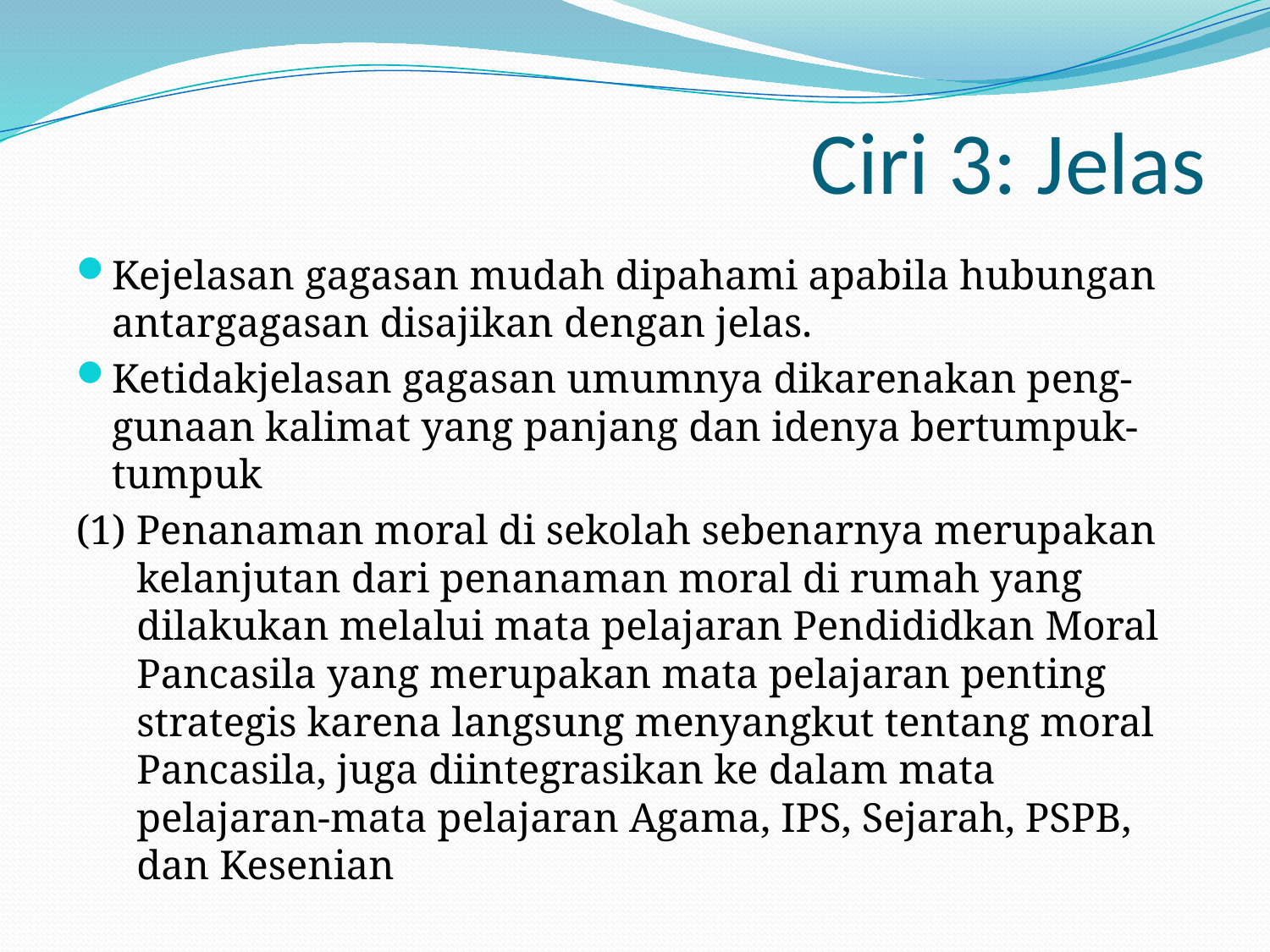

# Ciri 3: Jelas
Kejelasan gagasan mudah dipahami apabila hubungan antargagasan disajikan dengan jelas.
Ketidakjelasan gagasan umumnya dikarenakan peng-gunaan kalimat yang panjang dan idenya bertumpuk-tumpuk
(1) Penanaman moral di sekolah sebenarnya merupakan kelanjutan dari penanaman moral di rumah yang dilakukan melalui mata pelajaran Pendididkan Moral Pancasila yang merupakan mata pelajaran penting strategis karena langsung menyangkut tentang moral Pancasila, juga diintegrasikan ke dalam mata pelajaran-mata pelajaran Agama, IPS, Sejarah, PSPB, dan Kesenian